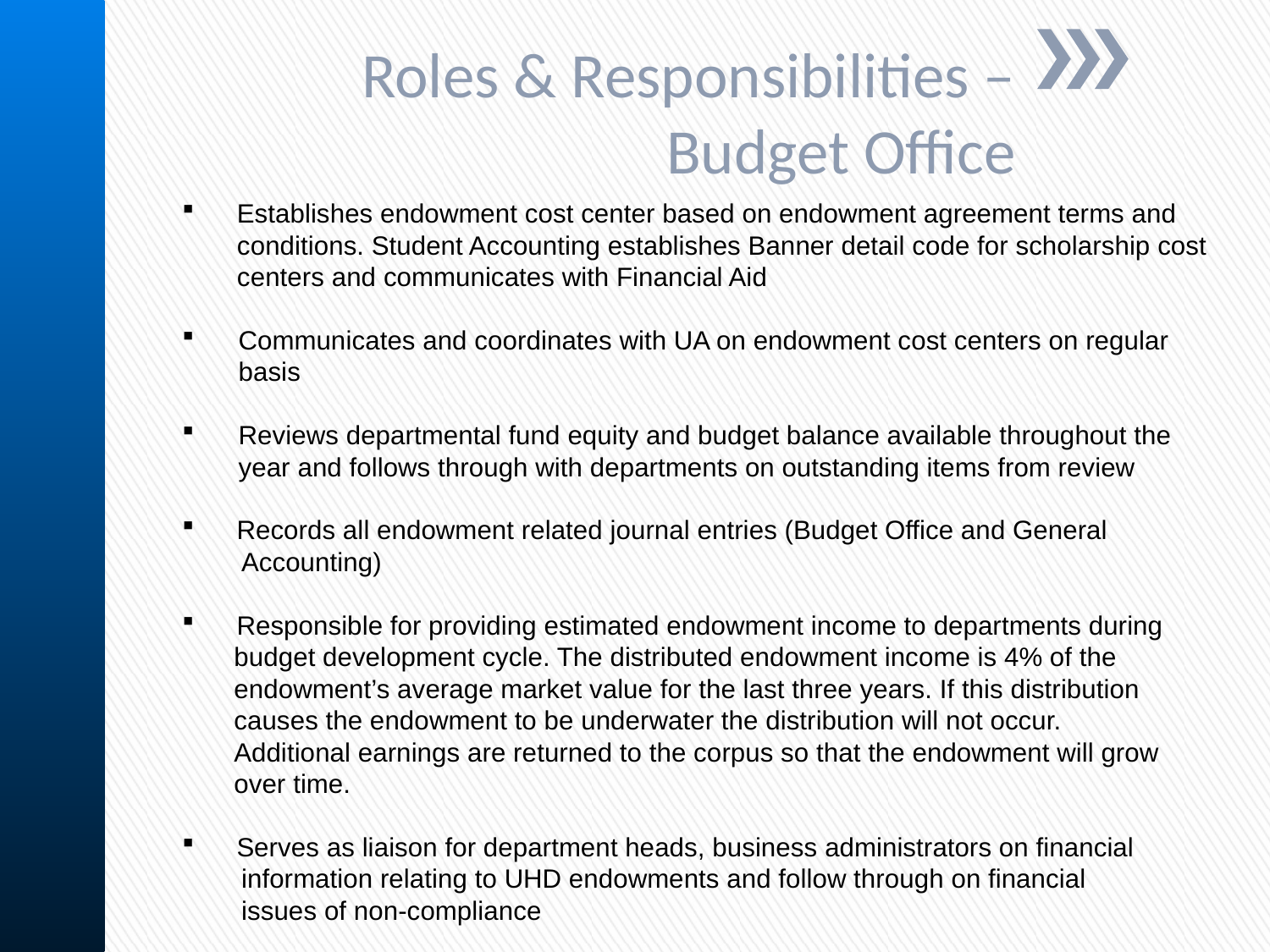

Roles & Responsibilities – Budget Office
Establishes endowment cost center based on endowment agreement terms and conditions. Student Accounting establishes Banner detail code for scholarship cost centers and communicates with Financial Aid

Communicates and coordinates with UA on endowment cost centers on regular basis

Reviews departmental fund equity and budget balance available throughout the year and follows through with departments on outstanding items from review

  Records all endowment related journal entries (Budget Office and General
        Accounting)

  Responsible for providing estimated endowment income to departments during
       budget development cycle. The distributed endowment income is 4% of the
       endowment’s average market value for the last three years. If this distribution
       causes the endowment to be underwater the distribution will not occur.
       Additional earnings are returned to the corpus so that the endowment will grow
       over time.

  Serves as liaison for department heads, business administrators on financial
        information relating to UHD endowments and follow through on financial
        issues of non-compliance